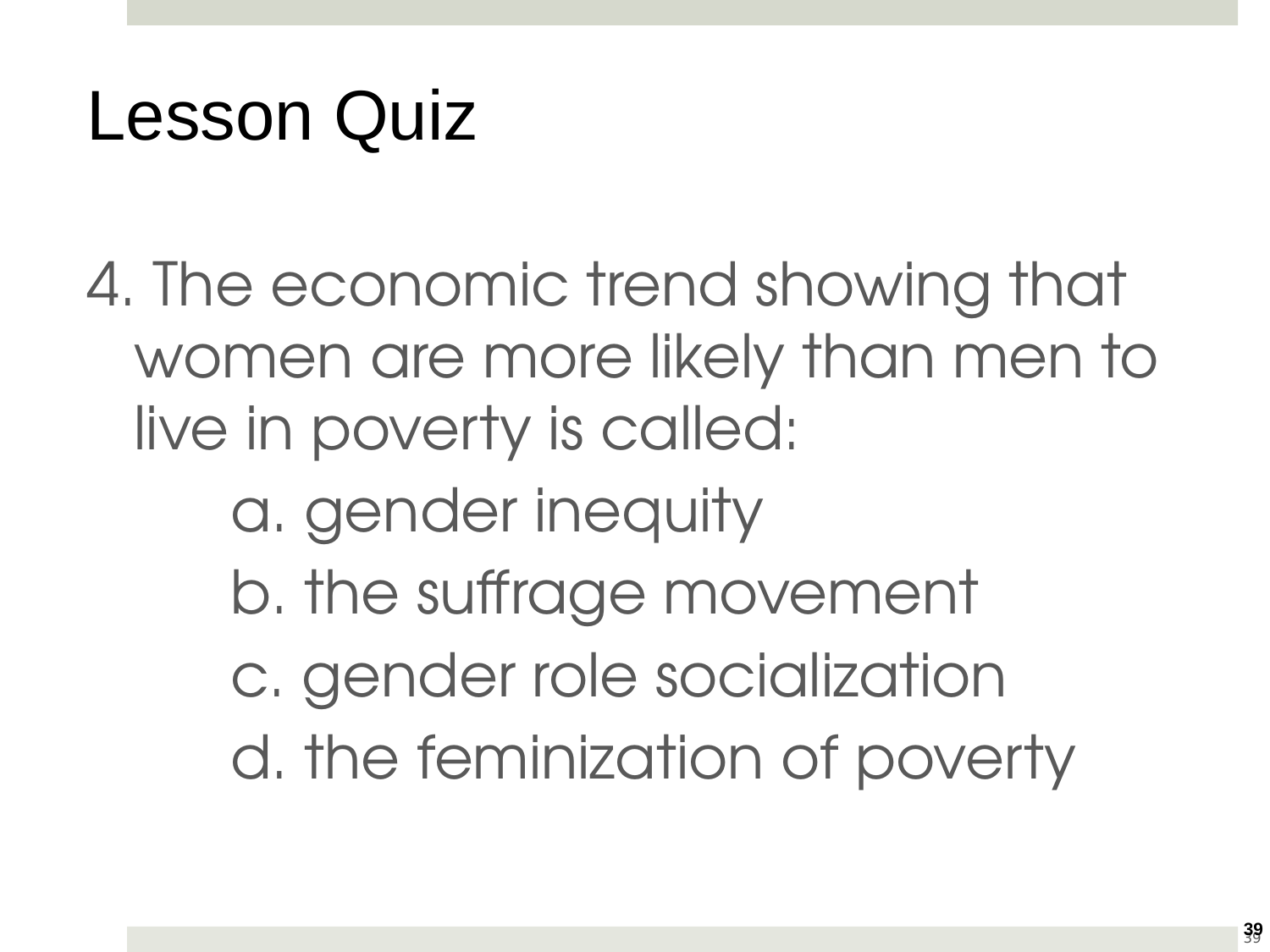

Lesson Quiz
4. The economic trend showing that women are more likely than men to live in poverty is called:
a. gender inequity
b. the suffrage movement
c. gender role socialization
d. the feminization of poverty

39
39